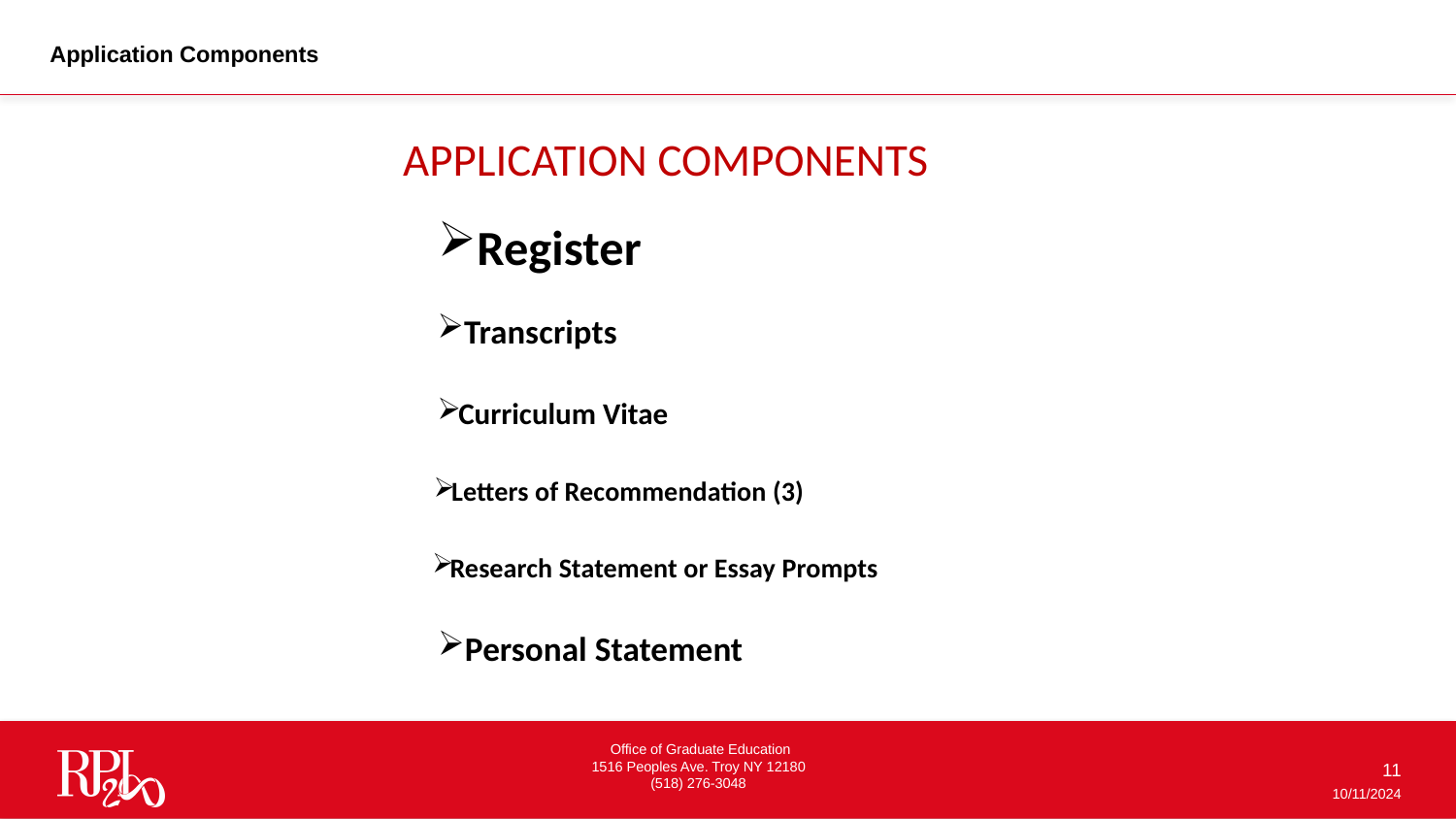

Application Components
 APPLICATION COMPONENTS
Register
Transcripts
Curriculum Vitae
Letters of Recommendation (3)
Research Statement or Essay Prompts
Personal Statement